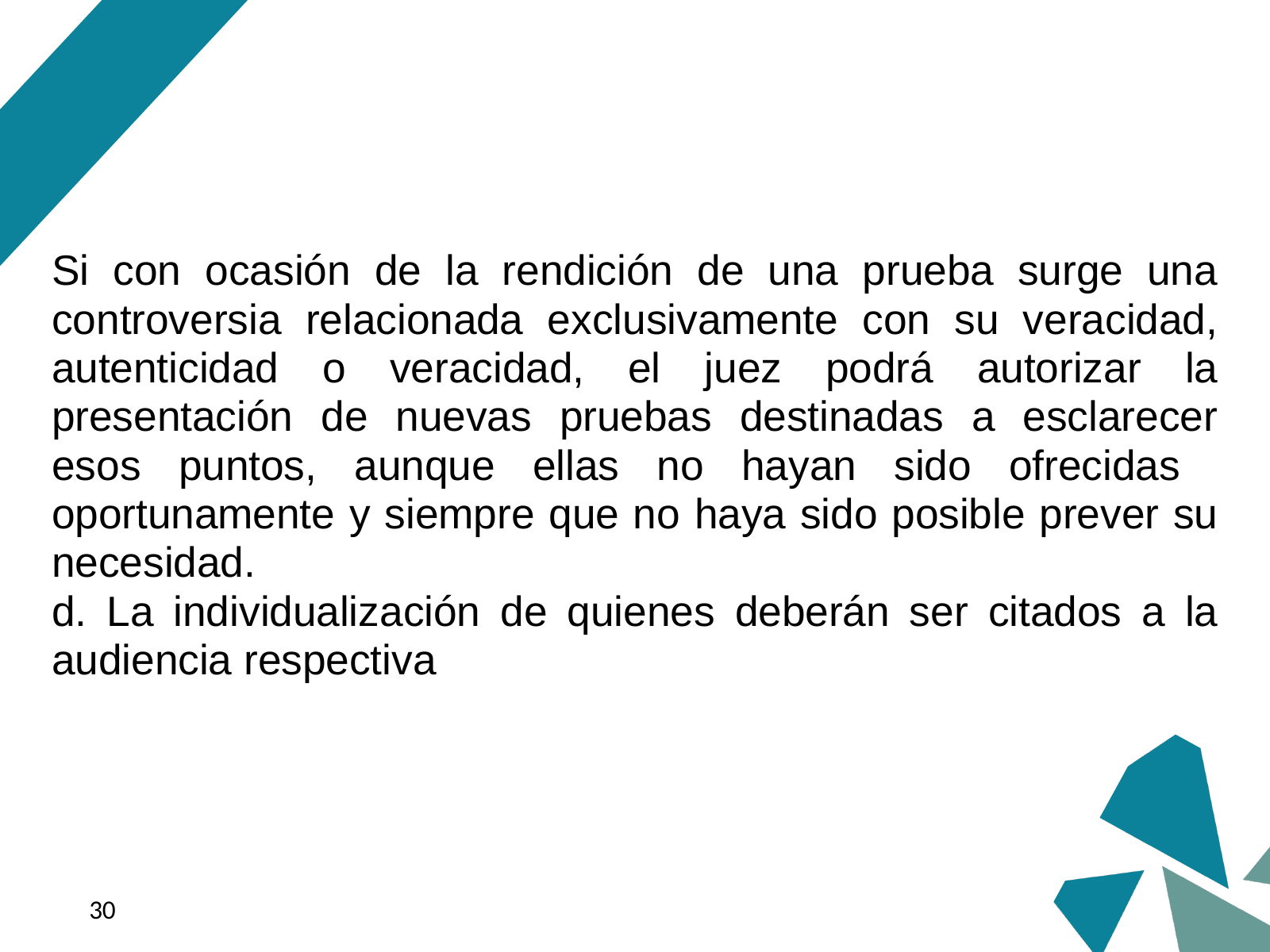

Si con ocasión de la rendición de una prueba surge una controversia relacionada exclusivamente con su veracidad, autenticidad o veracidad, el juez podrá autorizar la presentación de nuevas pruebas destinadas a esclarecer esos puntos, aunque ellas no hayan sido ofrecidas  oportunamente y siempre que no haya sido posible prever su necesidad.
d. La individualización de quienes deberán ser citados a la audiencia respectiva

30